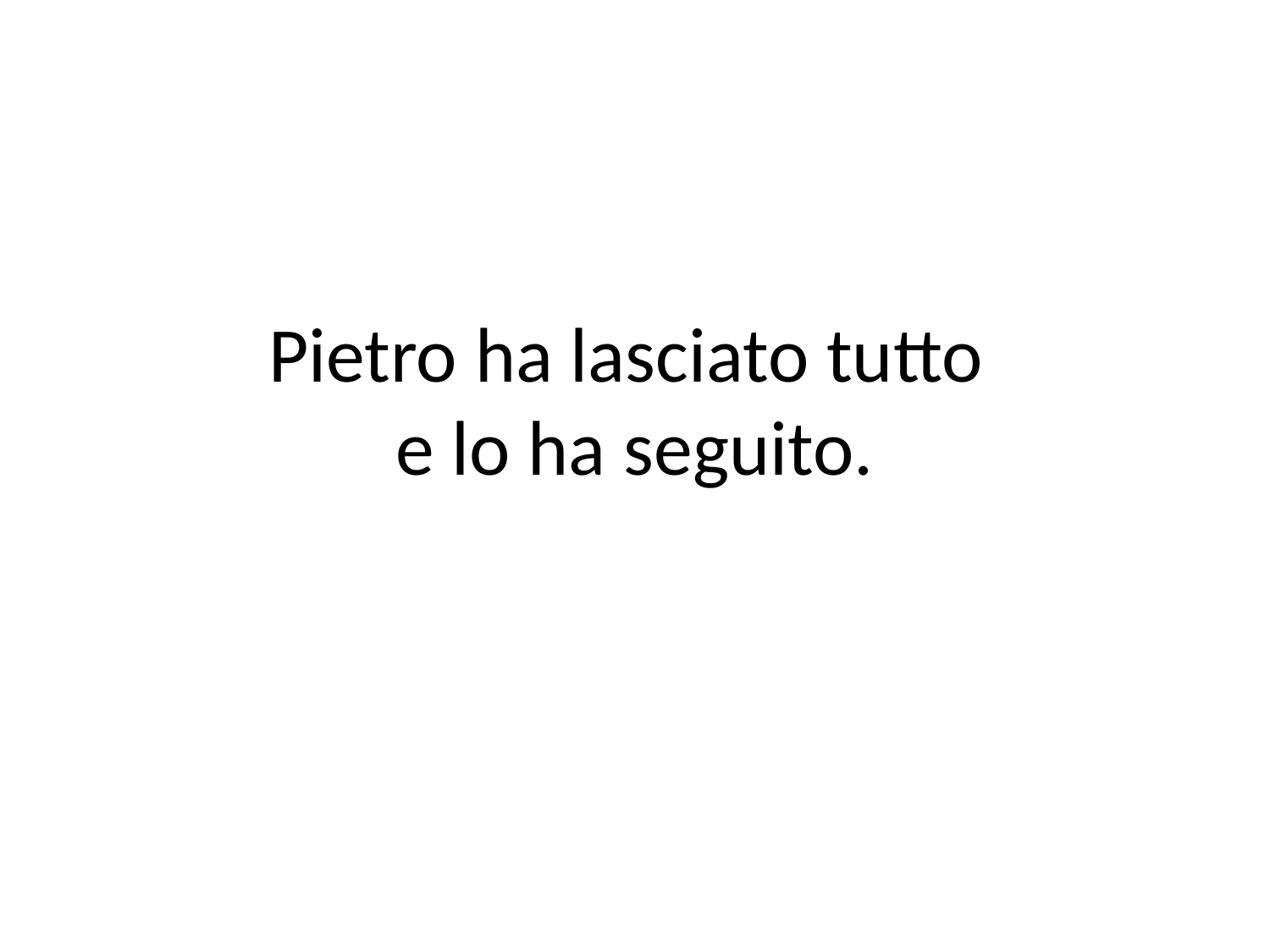

# Pietro ha lasciato tutto e lo ha seguito.